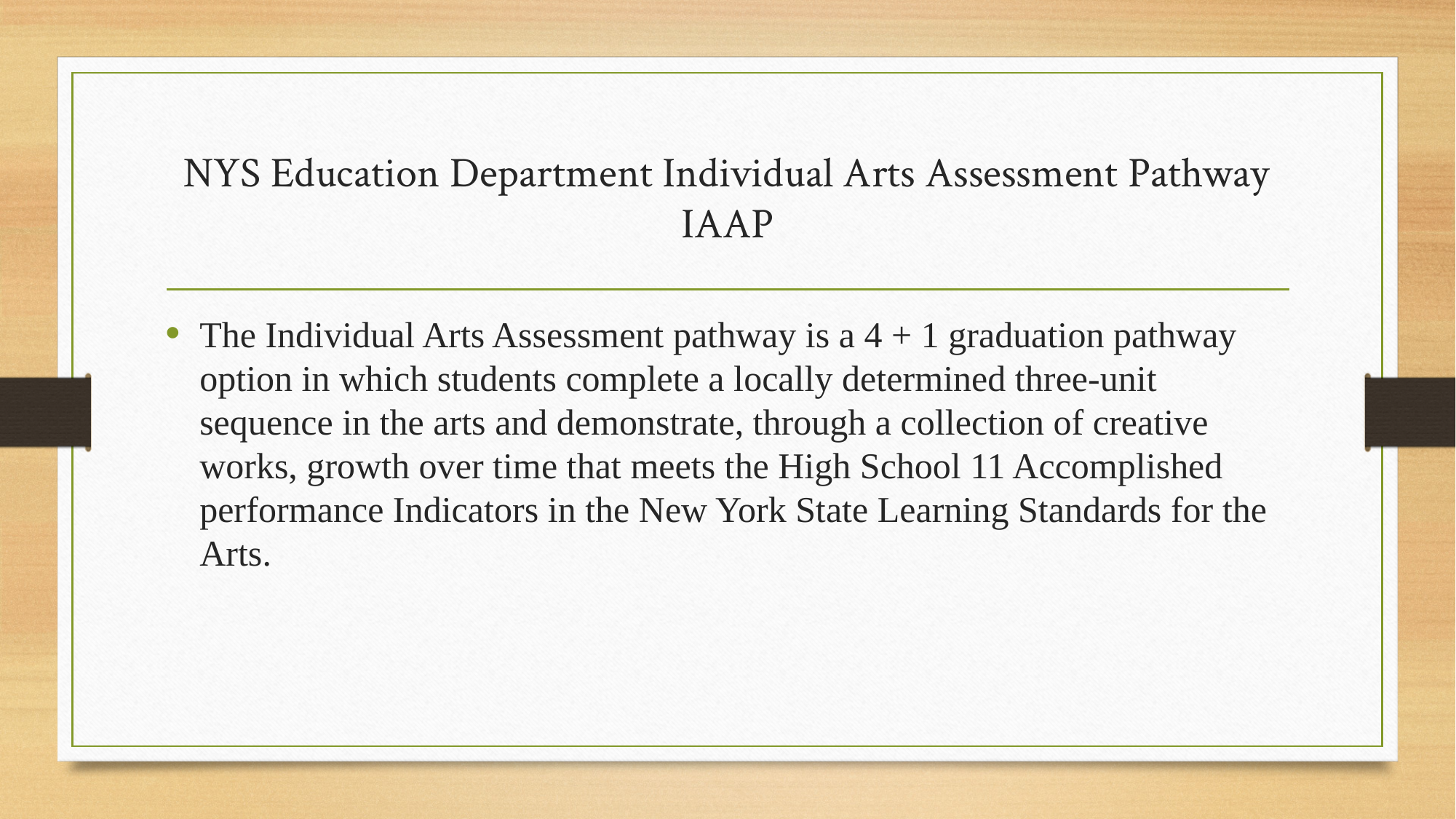

# NYS Education Department Individual Arts Assessment Pathway IAAP
The Individual Arts Assessment pathway is a 4 + 1 graduation pathway option in which students complete a locally determined three-unit sequence in the arts and demonstrate, through a collection of creative works, growth over time that meets the High School 11 Accomplished performance Indicators in the New York State Learning Standards for the Arts.